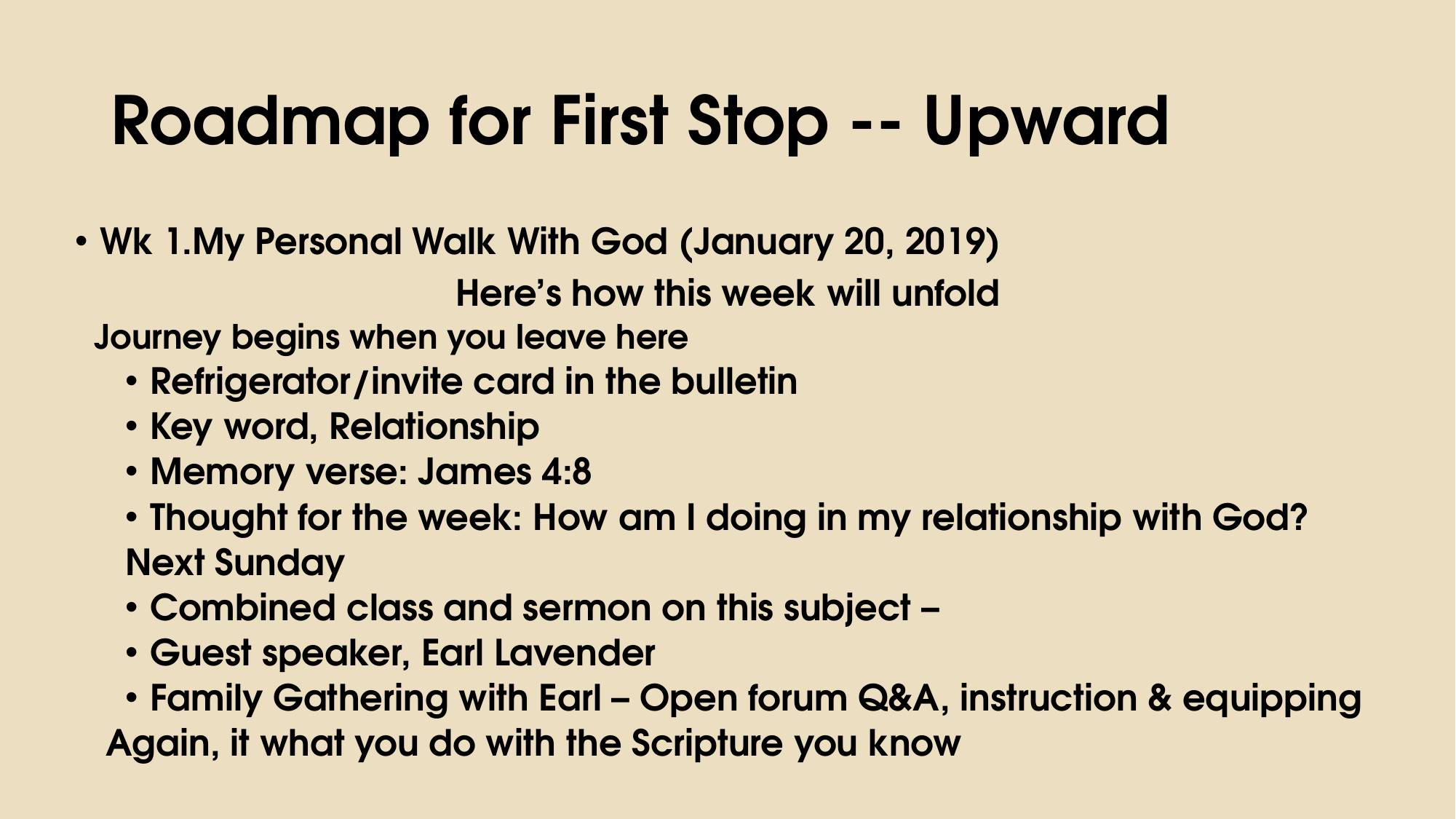

# Roadmap for First Stop -- Upward
Wk 1.My Personal Walk With God (January 20, 2019)
Here’s how this week will unfold
Journey begins when you leave here
Refrigerator/invite card in the bulletin
Key word, Relationship
Memory verse: James 4:8
Thought for the week: How am I doing in my relationship with God?
Next Sunday
Combined class and sermon on this subject –
Guest speaker, Earl Lavender
Family Gathering with Earl – Open forum Q&A, instruction & equipping
Again, it what you do with the Scripture you know